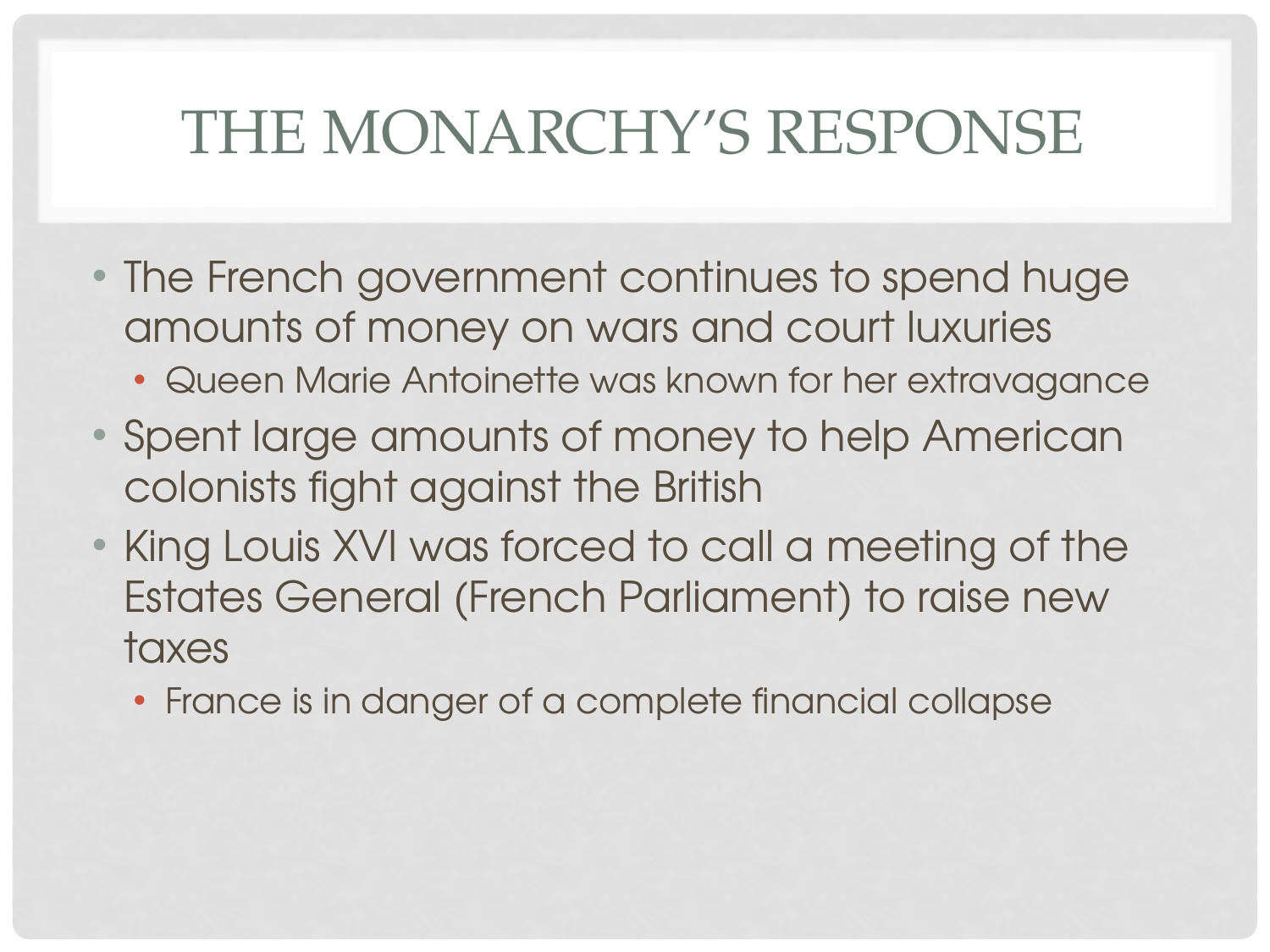

# The Monarchy’s Response
The French government continues to spend huge amounts of money on wars and court luxuries
Queen Marie Antoinette was known for her extravagance
Spent large amounts of money to help American colonists fight against the British
King Louis XVI was forced to call a meeting of the Estates General (French Parliament) to raise new taxes
France is in danger of a complete financial collapse